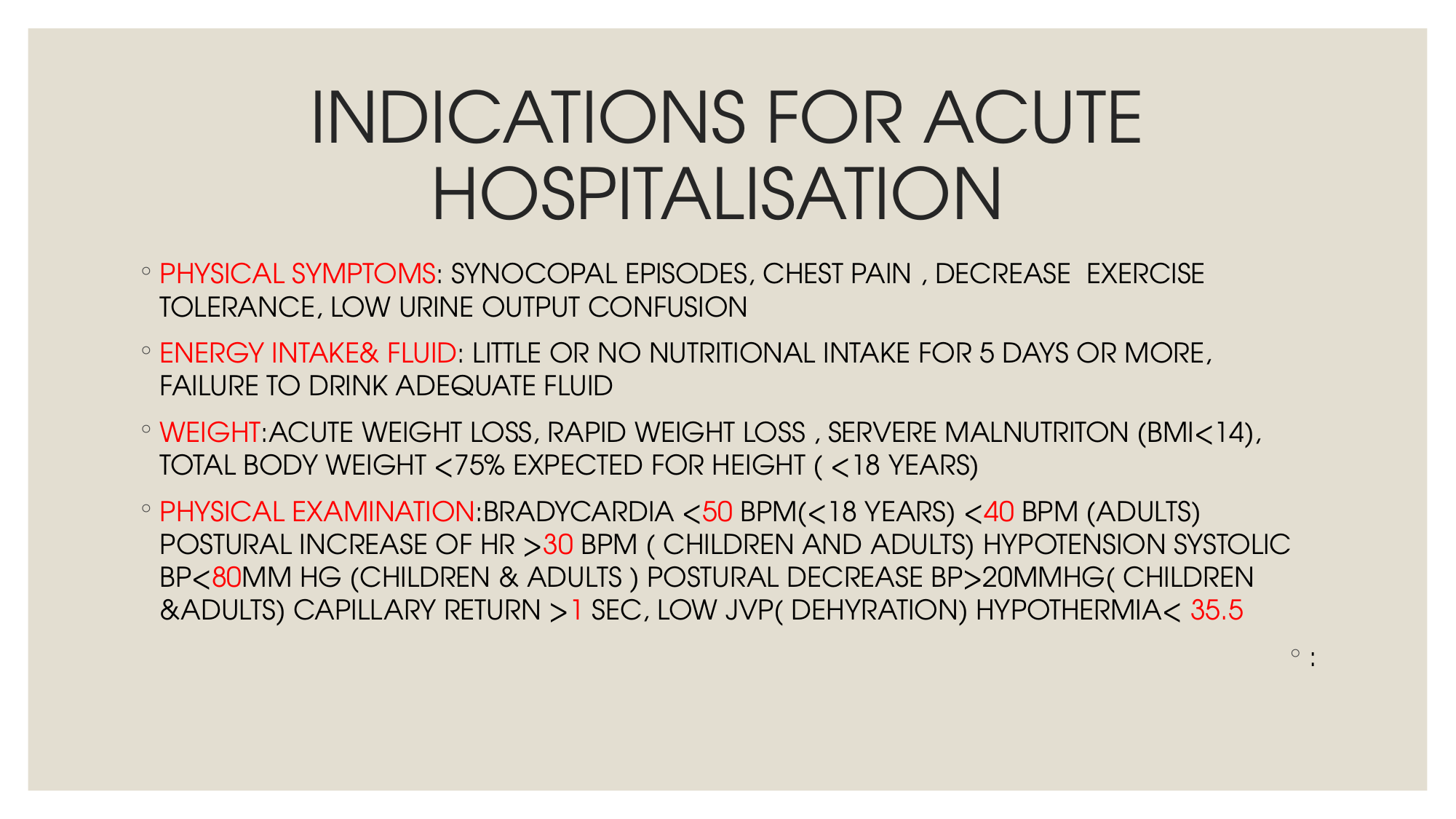

# INDICATIONS FOR ACUTE HOSPITALISATION
PHYSICAL SYMPTOMS: SYNOCOPAL EPISODES, CHEST PAIN , DECREASE  EXERCISE TOLERANCE, LOW URINE OUTPUT CONFUSION
ENERGY INTAKE& FLUID: LITTLE OR NO NUTRITIONAL INTAKE FOR 5 DAYS OR MORE, FAILURE TO DRINK ADEQUATE FLUID
WEIGHT:ACUTE WEIGHT LOSS, RAPID WEIGHT LOSS , SERVERE MALNUTRITON (BMI<14), TOTAL BODY WEIGHT <75% EXPECTED FOR HEIGHT ( <18 YEARS)
PHYSICAL EXAMINATION:BRADYCARDIA <50 BPM(<18 YEARS) <40 BPM (ADULTS) POSTURAL INCREASE OF HR >30 BPM ( CHILDREN AND ADULTS) HYPOTENSION SYSTOLIC BP<80MM HG (CHILDREN & ADULTS ) POSTURAL DECREASE BP>20MMHG( CHILDREN &ADULTS) CAPILLARY RETURN >1 SEC, LOW JVP( DEHYRATION) HYPOTHERMIA< 35.5
: